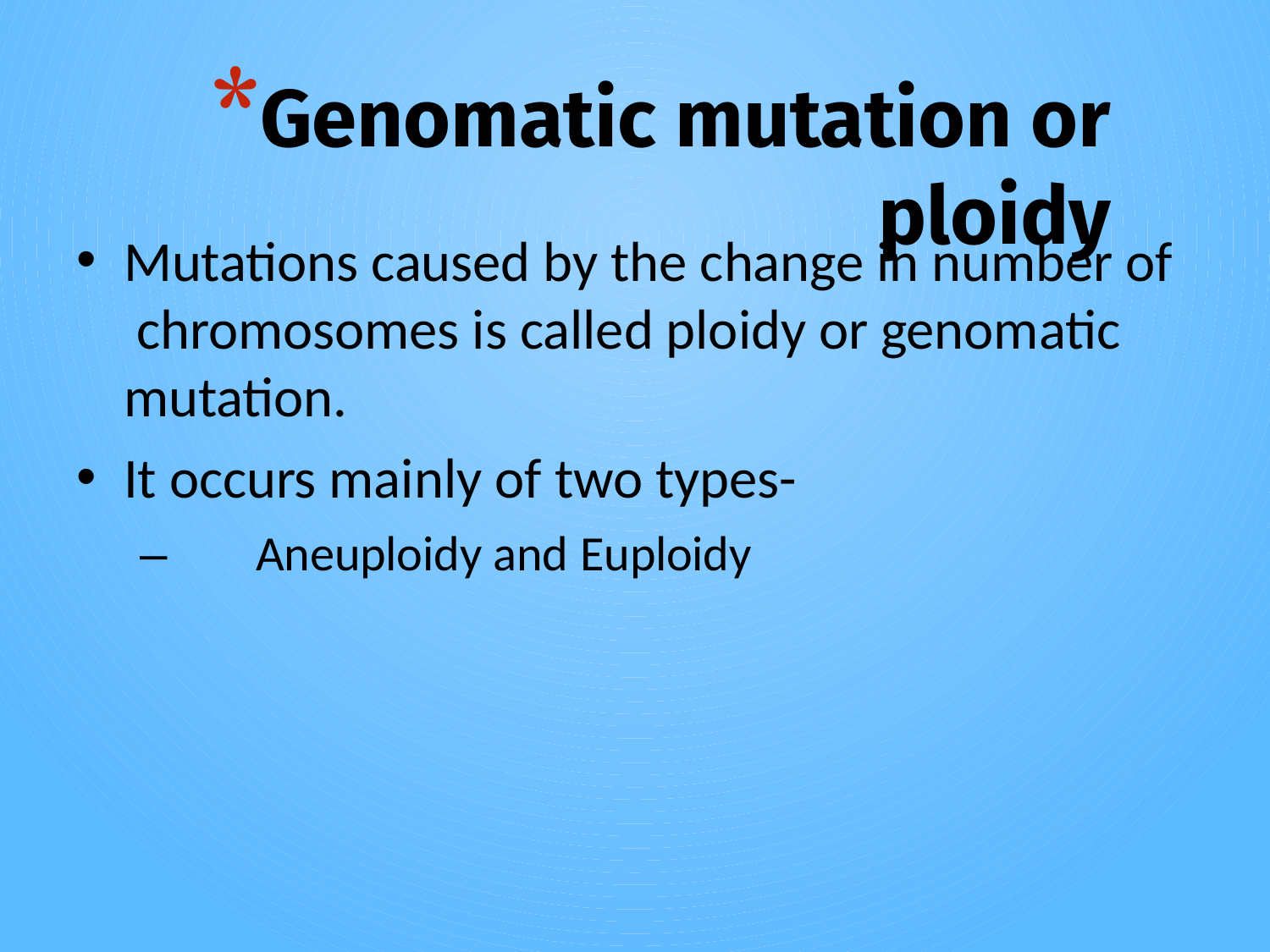

# Genomatic mutation or ploidy
Mutations caused by the change in number of  chromosomes is called ploidy or genomatic  mutation.
It occurs mainly of two types-
–	Aneuploidy and Euploidy